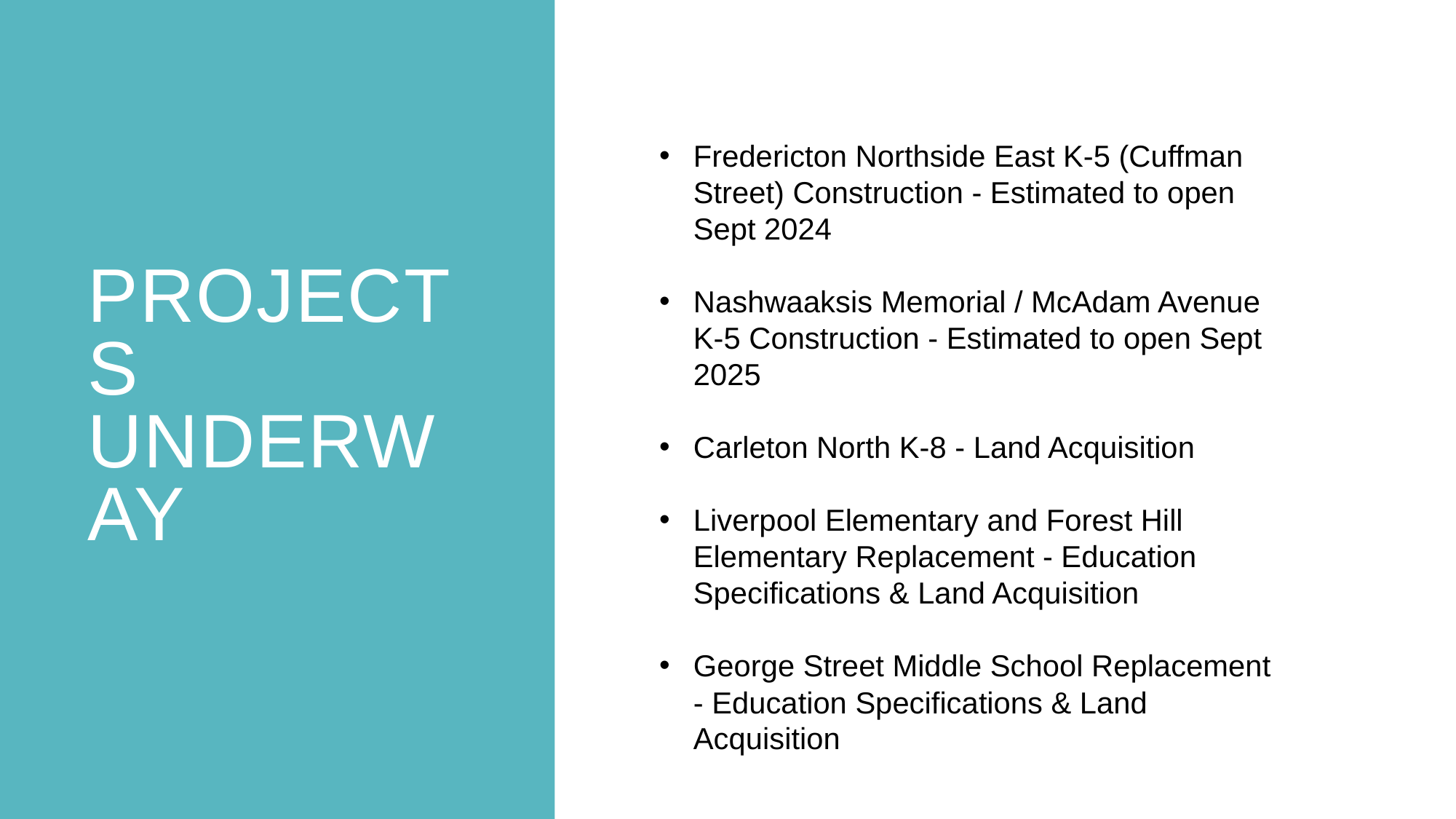

# Projects Underway

Fredericton Northside East K-5 (Cuffman Street) Construction - Estimated to open Sept 2024

Nashwaaksis Memorial / McAdam Avenue K-5 Construction - Estimated to open Sept 2025

Carleton North K-8 - Land Acquisition

Liverpool Elementary and Forest Hill Elementary Replacement - Education Specifications & Land Acquisition

George Street Middle School Replacement - Education Specifications & Land Acquisition